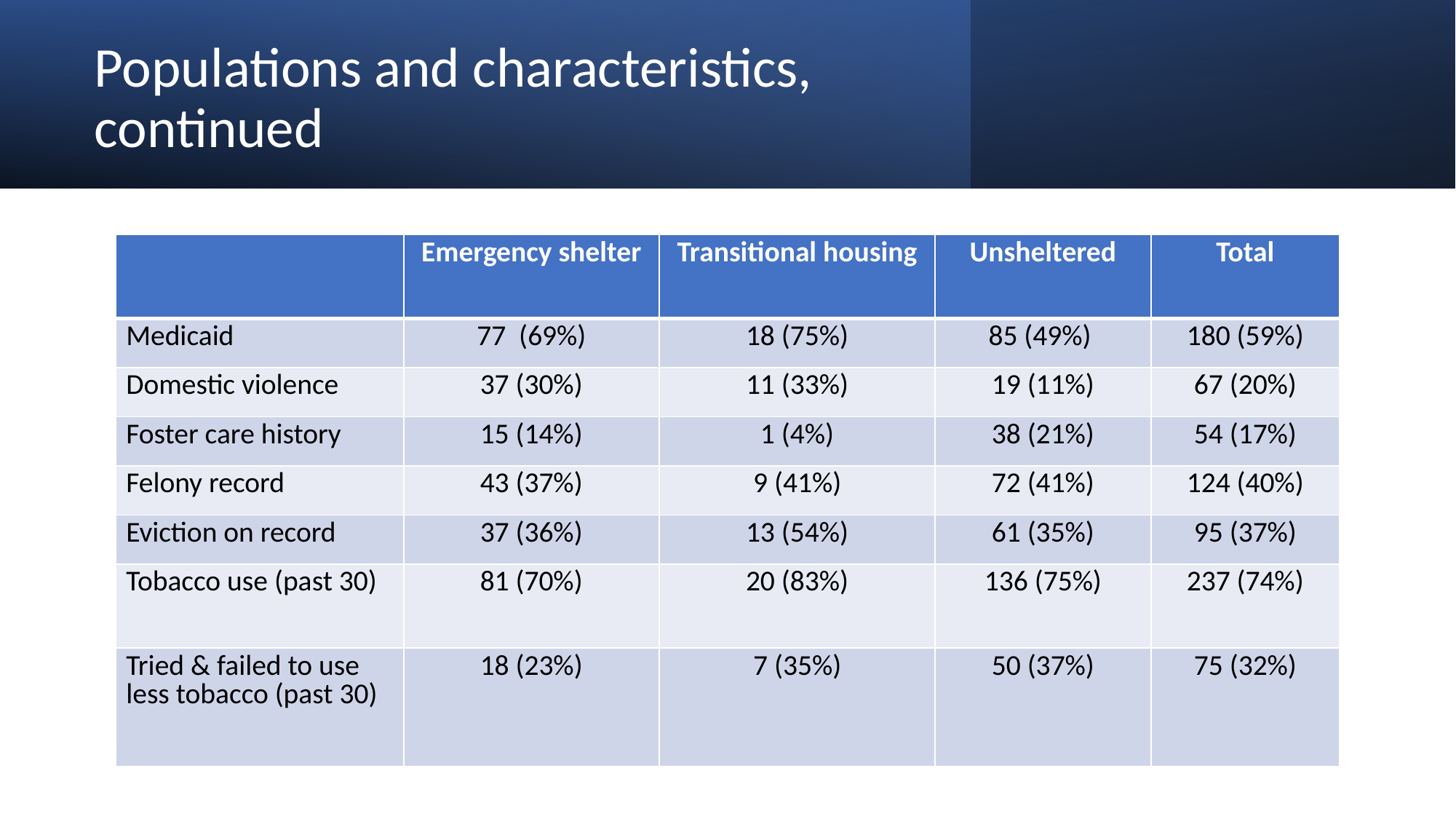

# Populations and characteristics, continued
|  | Emergency shelter | Transitional housing | Unsheltered | Total |
| --- | --- | --- | --- | --- |
| Medicaid | 77 (69%) | 18 (75%) | 85 (49%) | 180 (59%) |
| Domestic violence | 37 (30%) | 11 (33%) | 19 (11%) | 67 (20%) |
| Foster care history | 15 (14%) | 1 (4%) | 38 (21%) | 54 (17%) |
| Felony record | 43 (37%) | 9 (41%) | 72 (41%) | 124 (40%) |
| Eviction on record | 37 (36%) | 13 (54%) | 61 (35%) | 95 (37%) |
| Tobacco use (past 30) | 81 (70%) | 20 (83%) | 136 (75%) | 237 (74%) |
| Tried & failed to use less tobacco (past 30) | 18 (23%) | 7 (35%) | 50 (37%) | 75 (32%) |